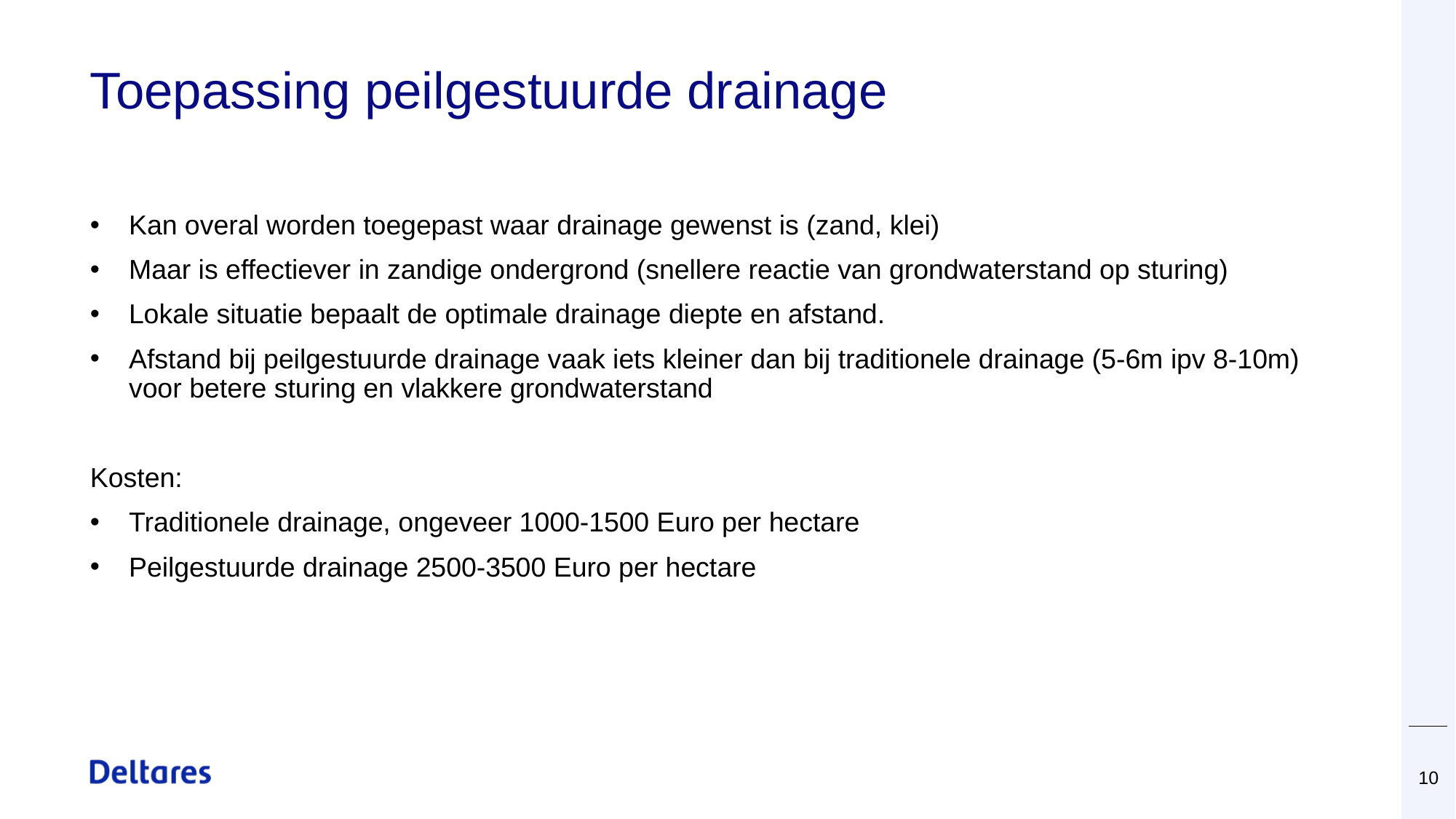

# Toepassing peilgestuurde drainage

Kan overal worden toegepast waar drainage gewenst is (zand, klei)
Maar is effectiever in zandige ondergrond (snellere reactie van grondwaterstand op sturing)
Lokale situatie bepaalt de optimale drainage diepte en afstand.
Afstand bij peilgestuurde drainage vaak iets kleiner dan bij traditionele drainage (5-6m ipv 8-10m) voor betere sturing en vlakkere grondwaterstand

Kosten:
Traditionele drainage, ongeveer 1000-1500 Euro per hectare
Peilgestuurde drainage 2500-3500 Euro per hectare

3-12-2020
10